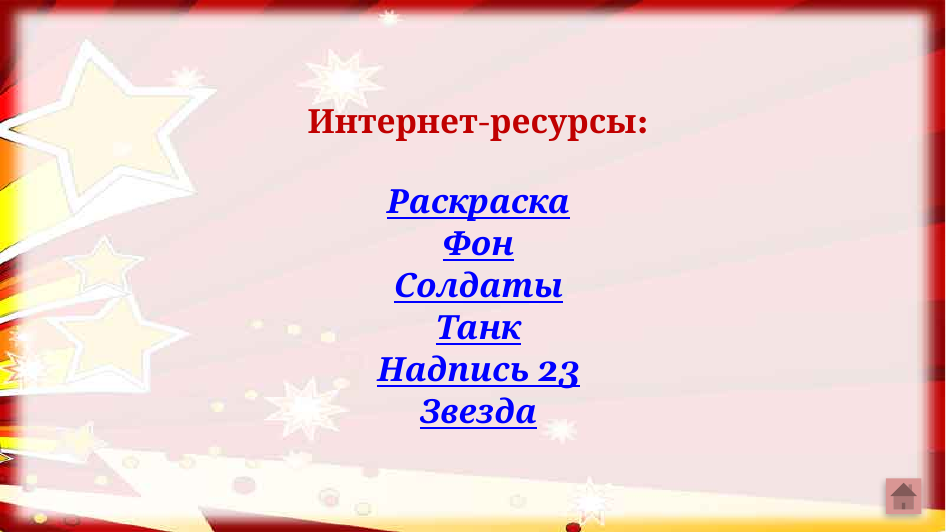

Интернет-ресурсы:

Раскраска
Фон
Солдаты
Танк
Надпись 23
Звезда